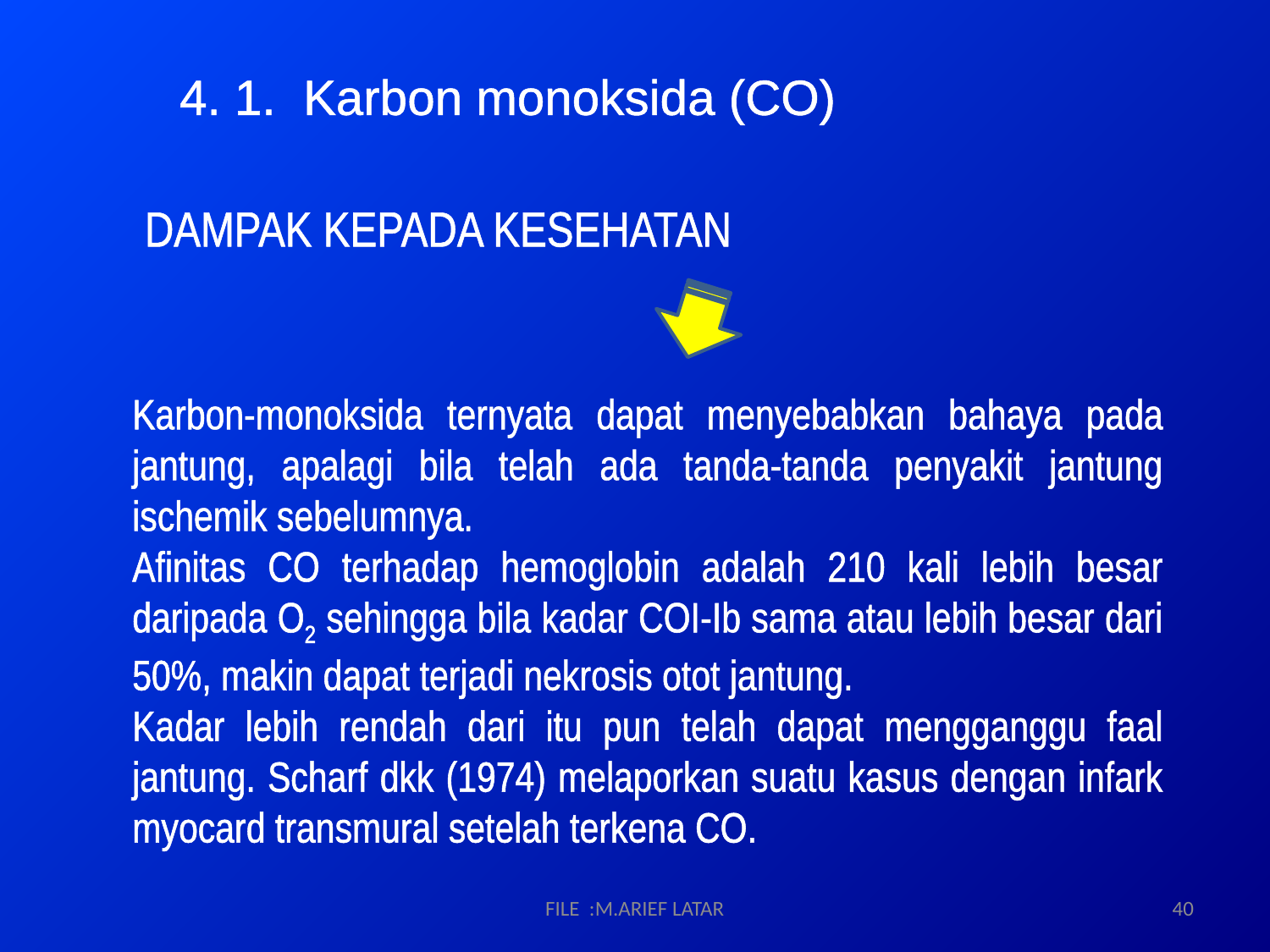

# 4. 1.  Karbon monoksida (CO)
DAMPAK KEPADA KESEHATAN

Karbon-monoksida ternyata dapat menyebabkan bahaya pada jantung, apalagi bila telah ada tanda-tanda penyakit jantung ischemik sebelumnya.
Afinitas CO terhadap hemoglobin adalah 210 kali lebih besar daripada O2 sehingga bila kadar COI-Ib sama atau lebih besar dari 50%, makin dapat terjadi nekrosis otot jantung.
Kadar lebih rendah dari itu pun telah dapat mengganggu faal jantung. Scharf dkk (1974) melaporkan suatu kasus dengan infark myocard transmural setelah terkena CO.
FILE  :M.ARIEF LATAR
40